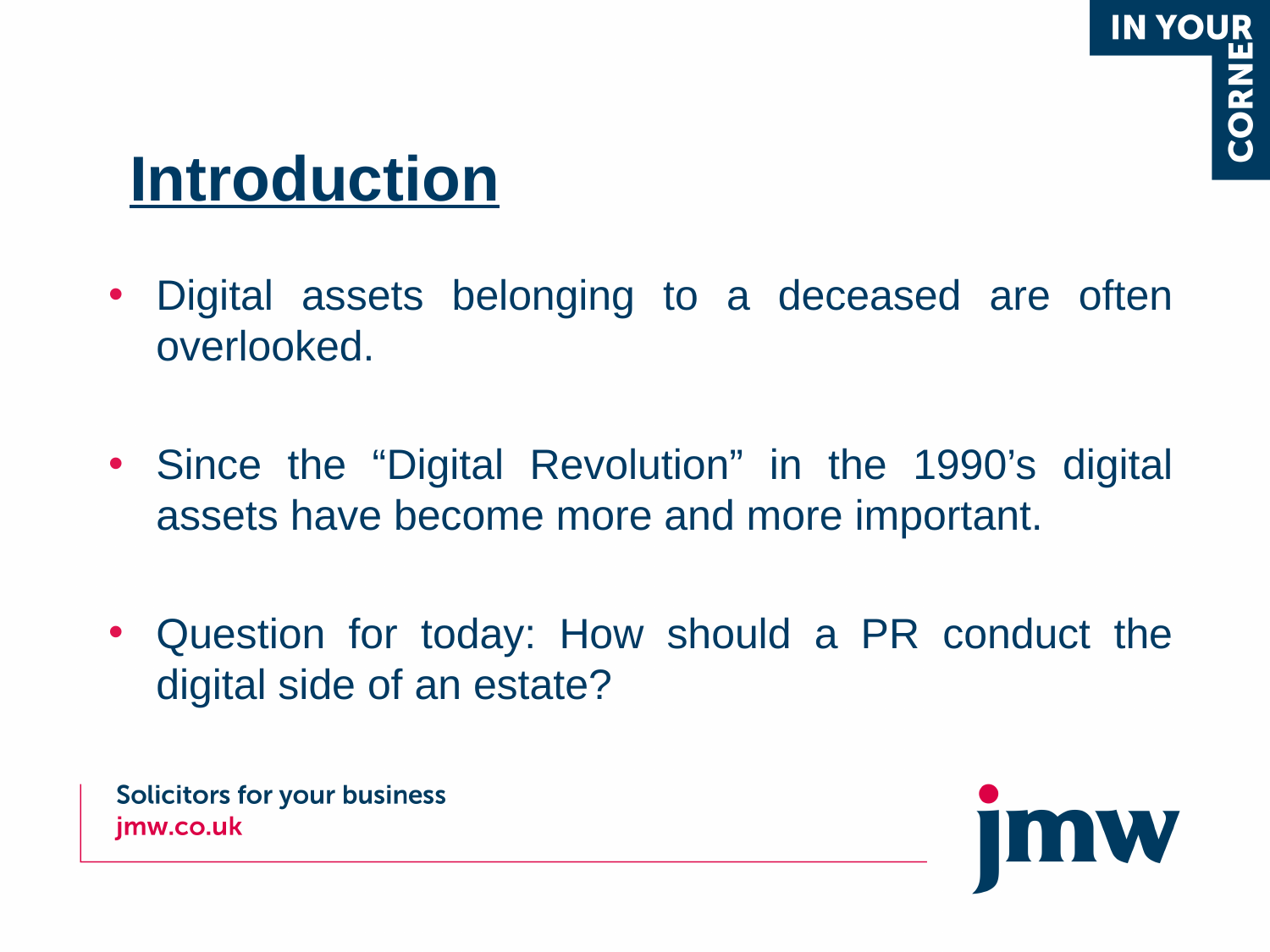

# Introduction

Digital assets belonging to a deceased are often overlooked.

Since the “Digital Revolution” in the 1990’s digital assets have become more and more important.

Question for today: How should a PR conduct the digital side of an estate?